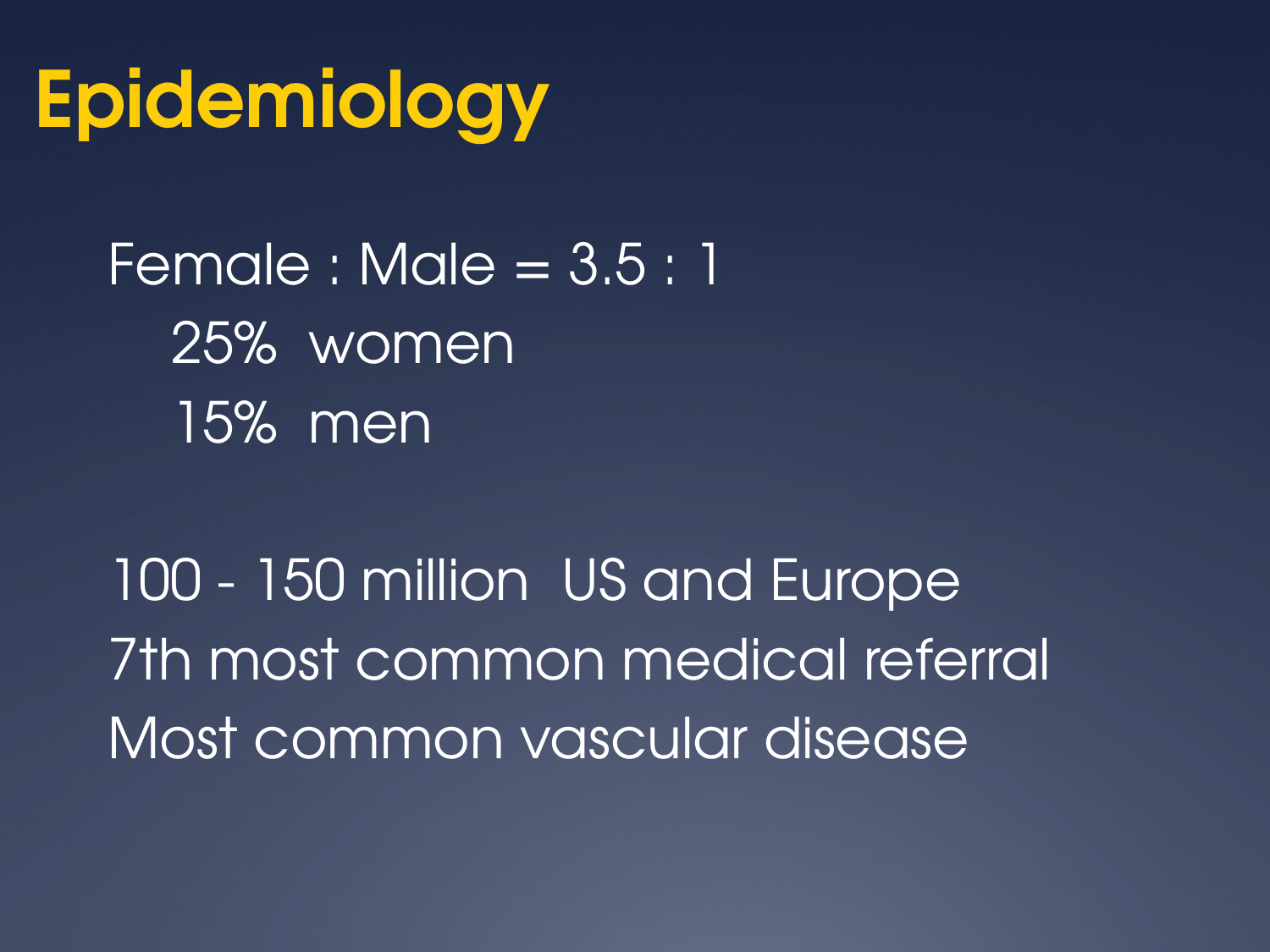

Epidemiology
Female : Male = 3.5 : 1
25%  women
15%  men

100 - 150 million  US and Europe
7th most common medical referral
Most common vascular disease